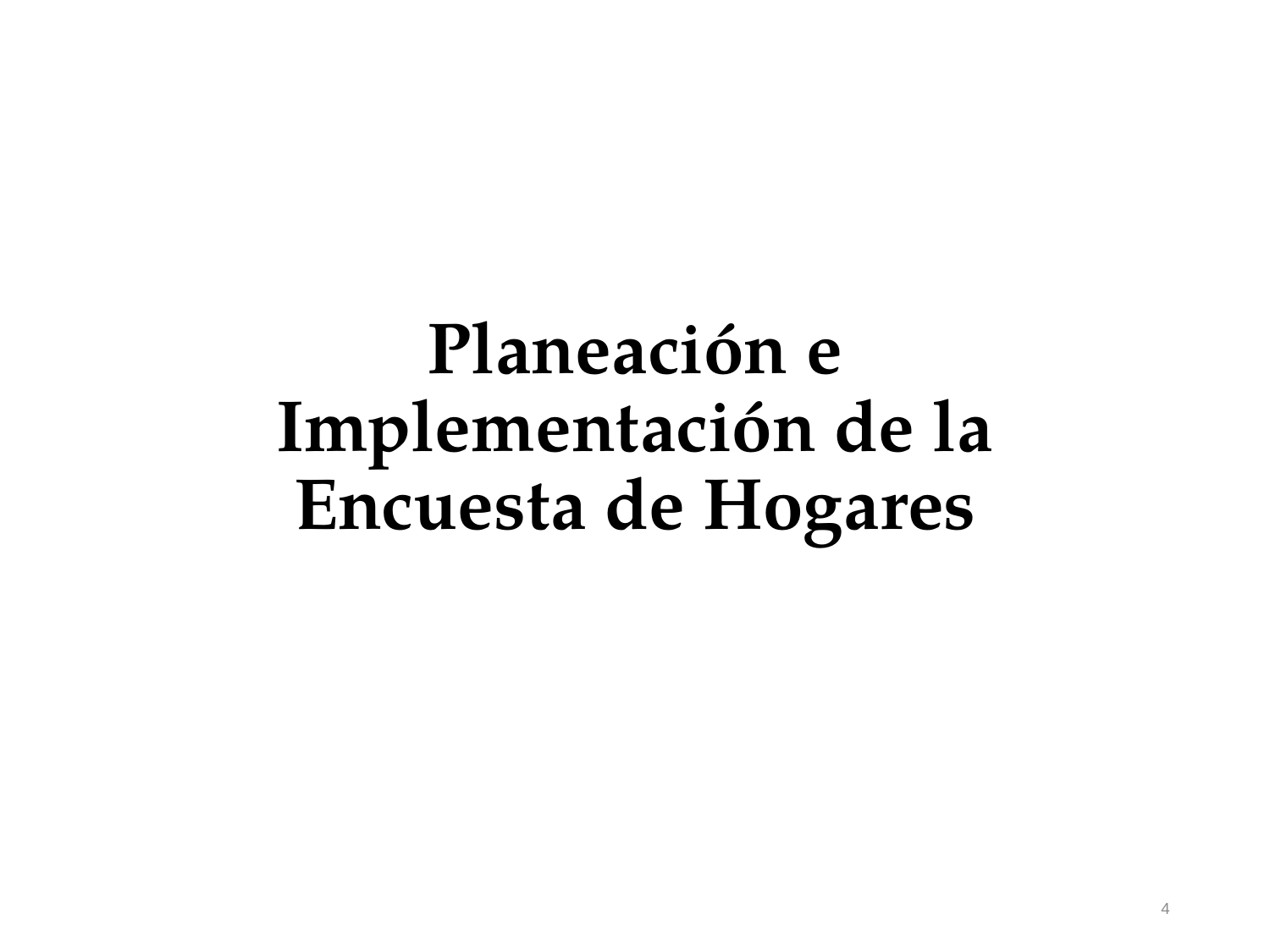

# Planeación e Implementación de la Encuesta de Hogares
4